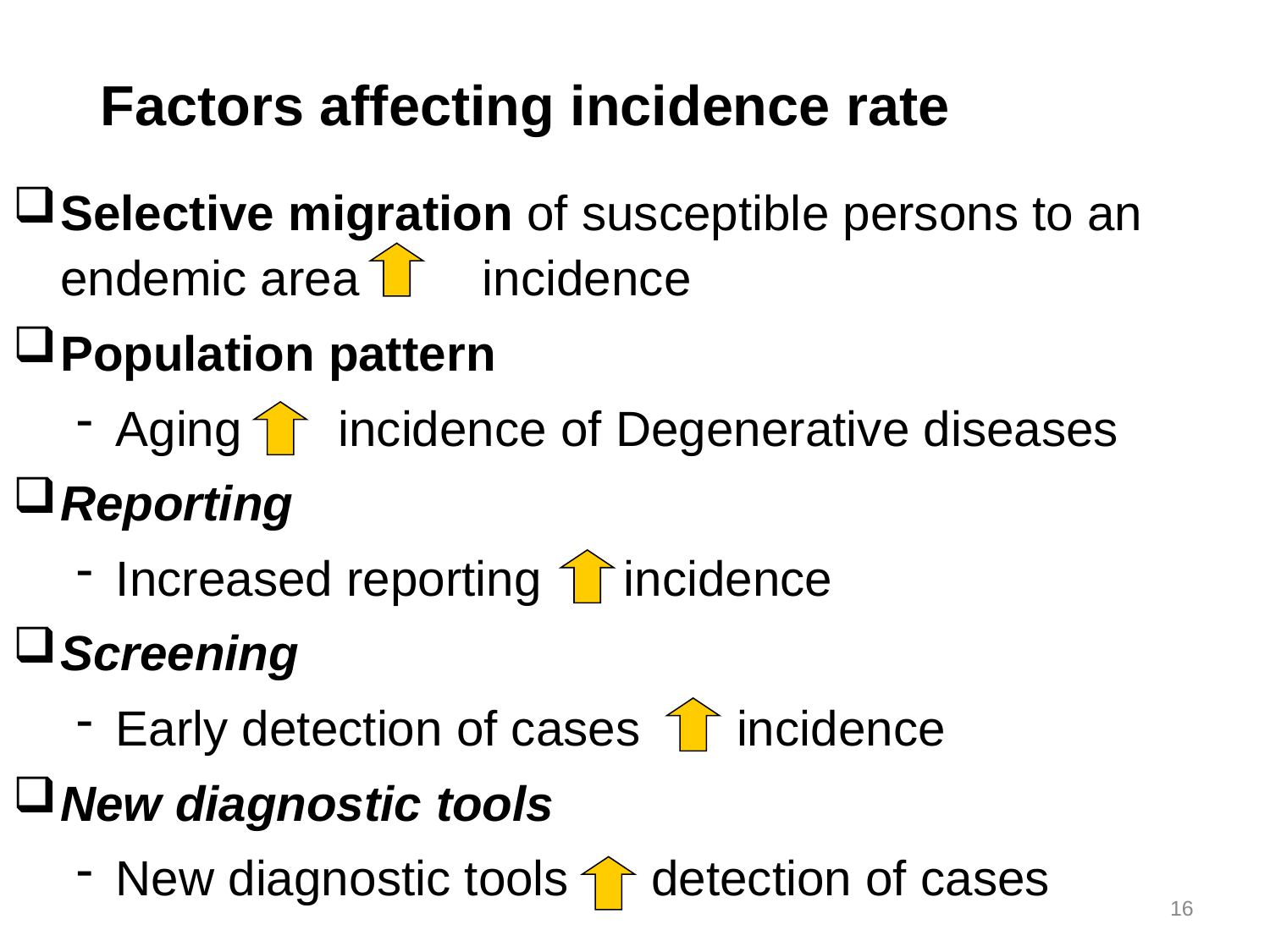

Factors affecting incidence rate
Selective migration of susceptible persons to an endemic area	   incidence
Population pattern
Aging       incidence of Degenerative diseases
Reporting
Increased reporting 	incidence
Screening
Early detection of cases       incidence
New diagnostic tools
New diagnostic tools      detection of cases

16